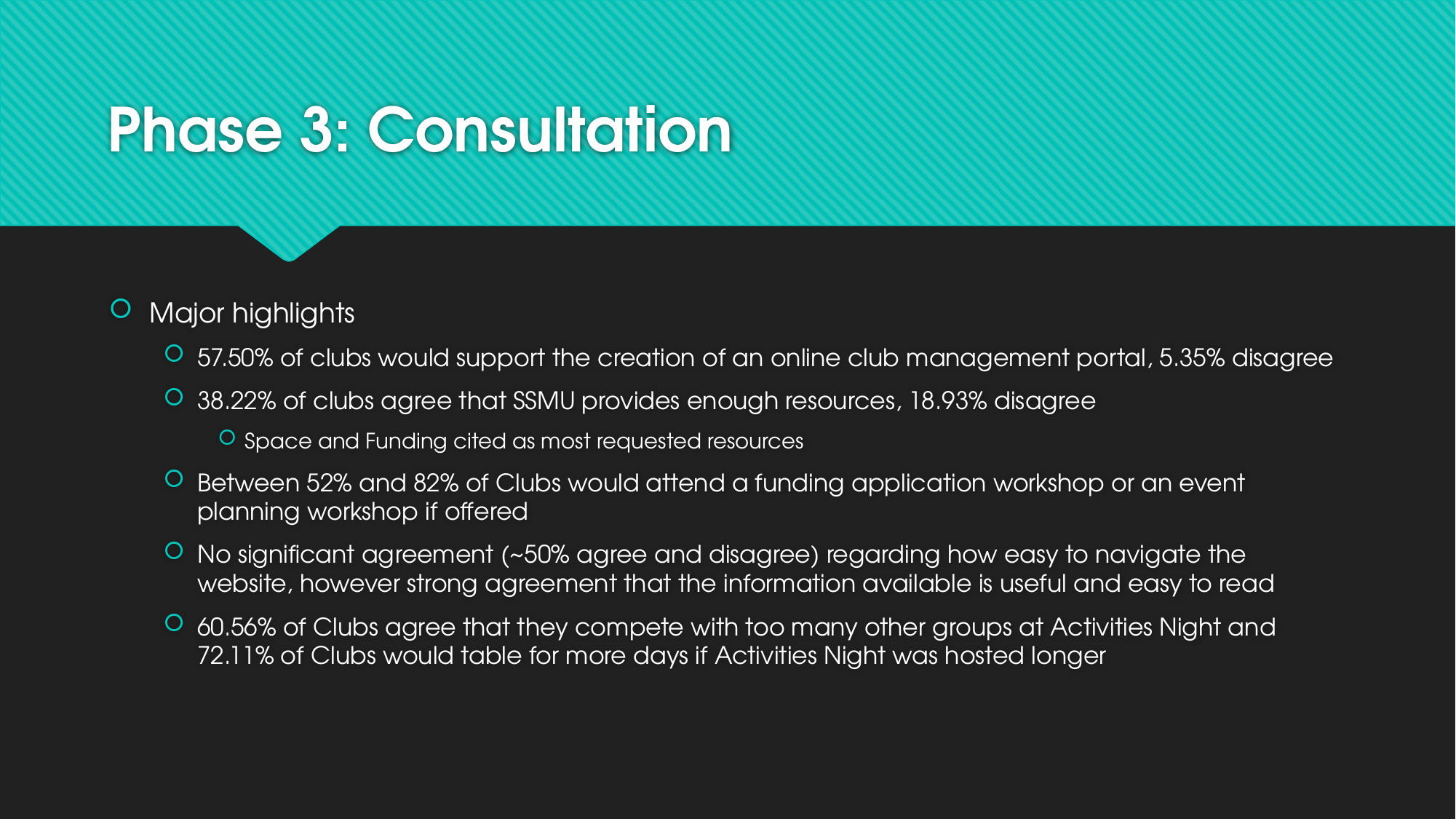

# Phase 3: Consultation
Major highlights
57.50% of clubs would support the creation of an online club management portal, 5.35% disagree
38.22% of clubs agree that SSMU provides enough resources, 18.93% disagree
Space and Funding cited as most requested resources
Between 52% and 82% of Clubs would attend a funding application workshop or an event planning workshop if offered
No significant agreement (~50% agree and disagree) regarding how easy to navigate the website, however strong agreement that the information available is useful and easy to read
60.56% of Clubs agree that they compete with too many other groups at Activities Night and 72.11% of Clubs would table for more days if Activities Night was hosted longer